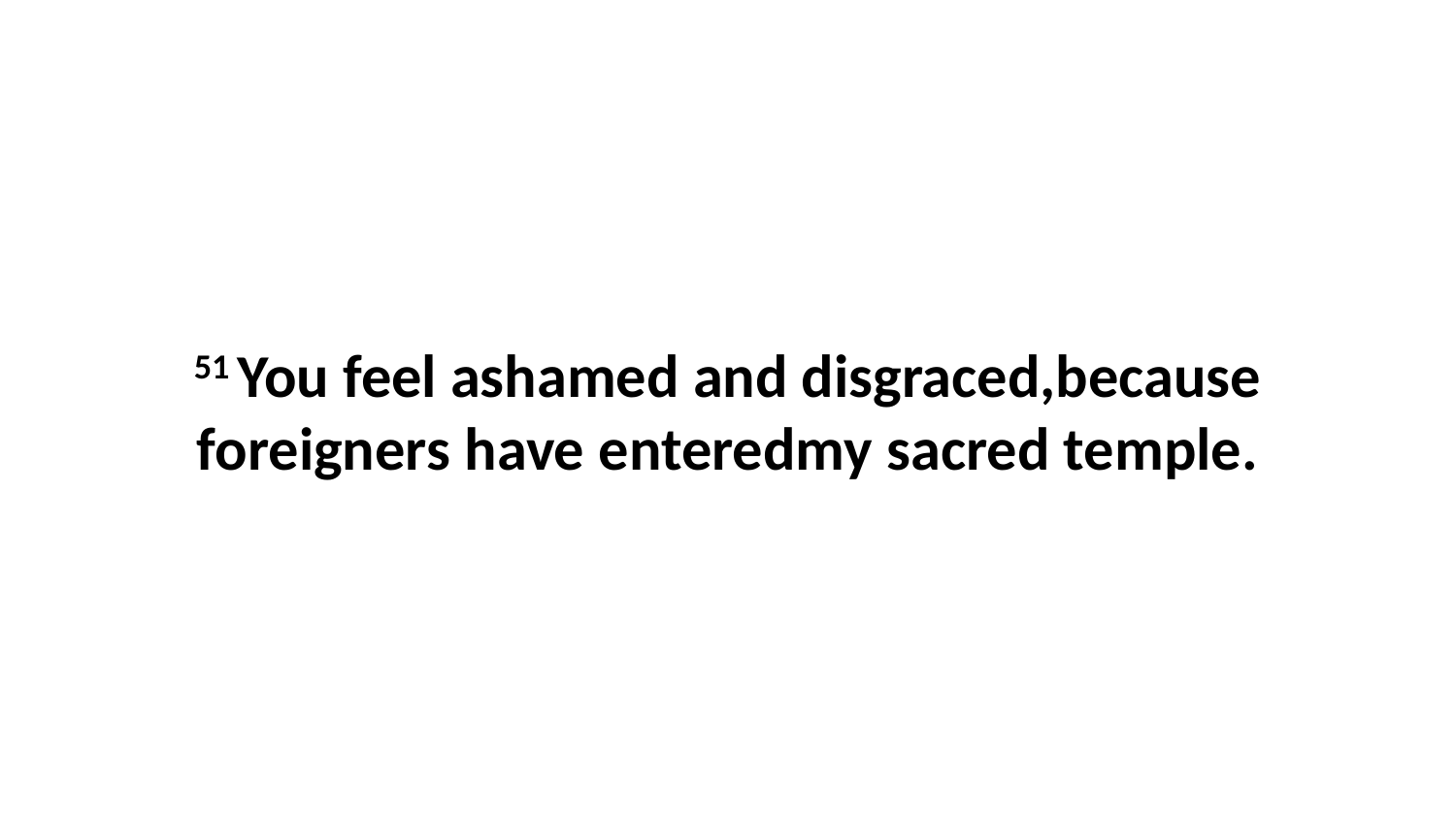

51 You feel ashamed and disgraced,because foreigners have enteredmy sacred temple.